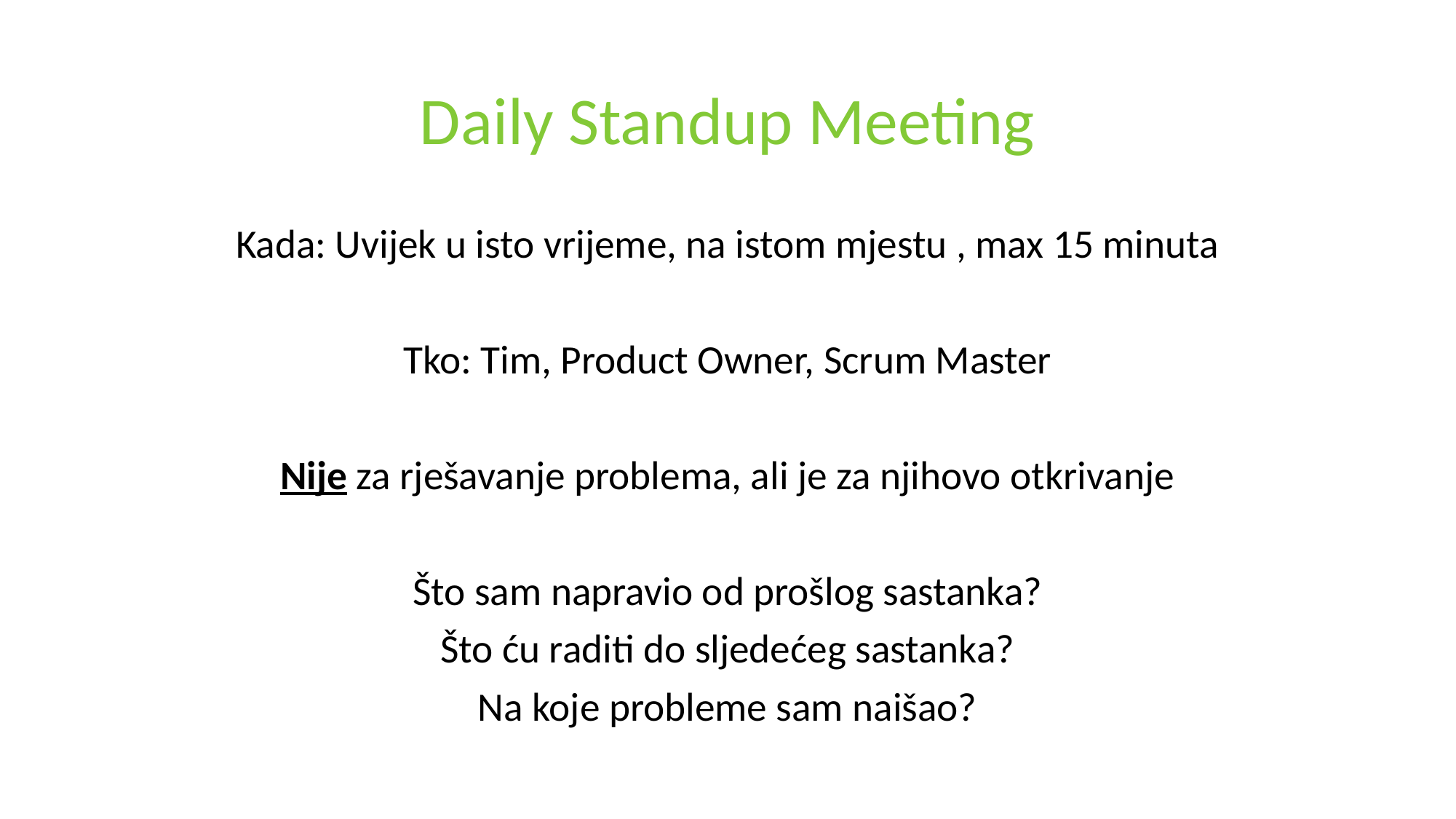

# Daily Standup Meeting
Kada: Uvijek u isto vrijeme, na istom mjestu , max 15 minuta

Tko: Tim, Product Owner, Scrum Master

Nije za rješavanje problema, ali je za njihovo otkrivanje

Što sam napravio od prošlog sastanka?
Što ću raditi do sljedećeg sastanka?
Na koje probleme sam naišao?